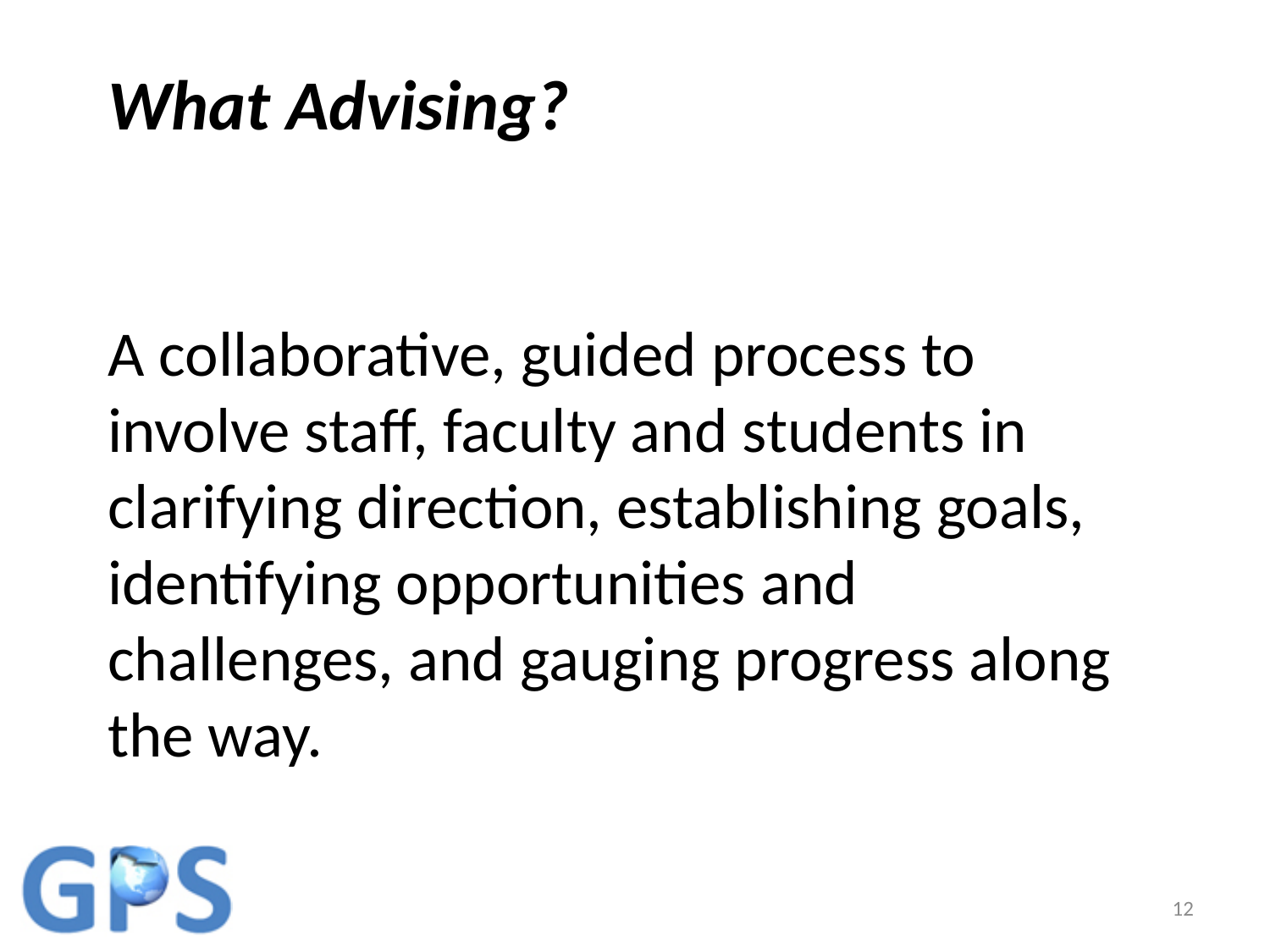

What Advising?

A collaborative, guided process to involve staff, faculty and students in clarifying direction, establishing goals, identifying opportunities and challenges, and gauging progress along the way.
12